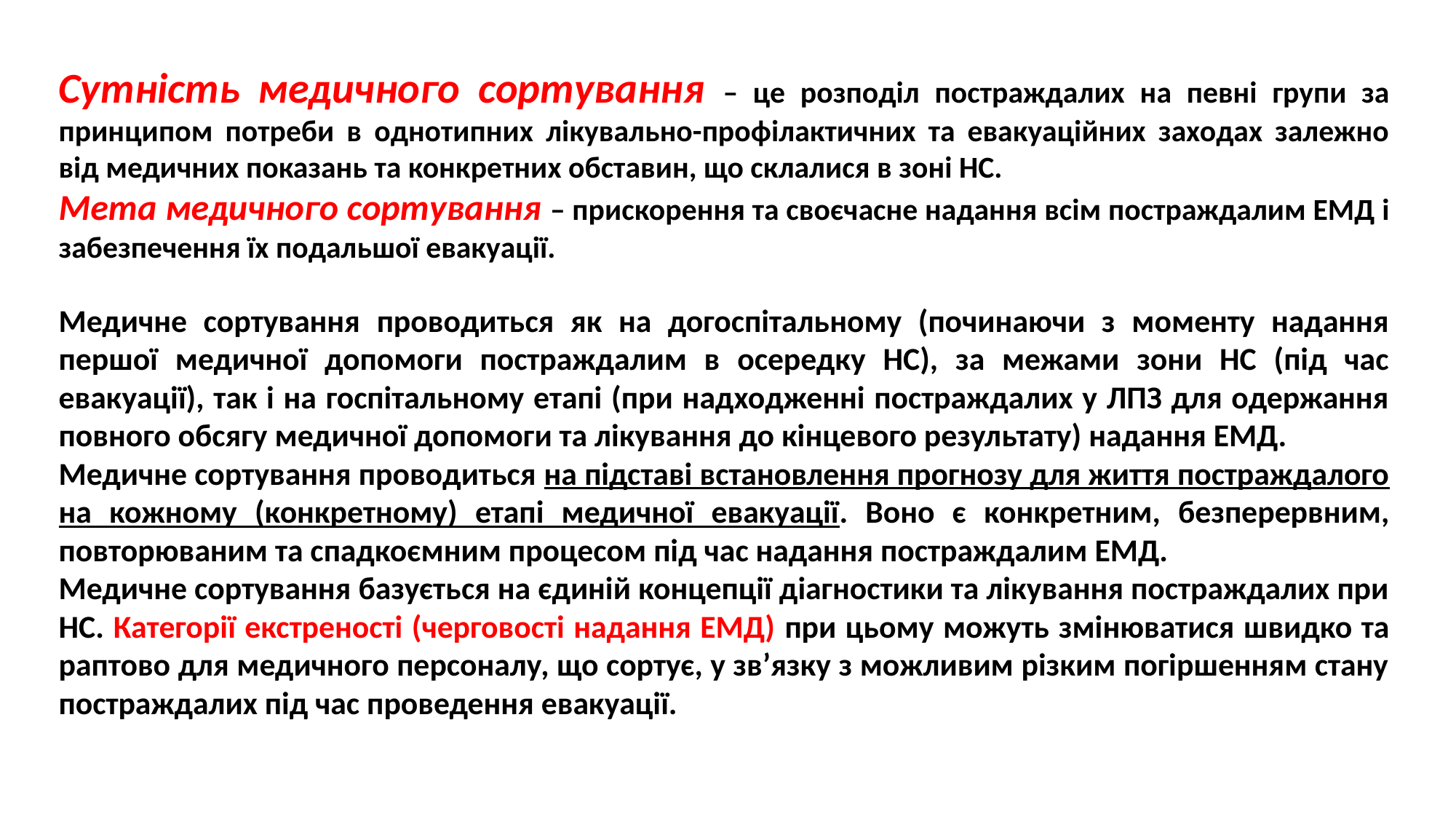

Сутність медичного сортування – це розподіл постраждалих на певні групи за принципом потреби в однотипних лікувально-профілактичних та евакуаційних заходах залежно від медичних показань та конкретних обставин, що склалися в зоні НС.
Мета медичного сортування – прискорення та своєчасне надання всім постраждалим ЕМД і забезпечення їх подальшої евакуації.

Медичне сортування проводиться як на догоспітальному (починаючи з моменту надання першої медичної допомоги постраждалим в осередку НС), за межами зони НС (під час евакуації), так і на госпітальному етапі (при надходженні постраждалих у ЛПЗ для одержання повного обсягу медичної допомоги та лікування до кінцевого результату) надання ЕМД.
Медичне сортування проводиться на підставі встановлення прогнозу для життя постраждалого на кожному (конкретному) етапі медичної евакуації. Воно є конкретним, безперервним, повторюваним та спадкоємним процесом під час надання постраждалим ЕМД.
Медичне сортування базується на єдиній концепції діагностики та лікування постраждалих при НС. Категорії екстреності (черговості надання ЕМД) при цьому можуть змінюватися швидко та раптово для медичного персоналу, що сортує, у зв’язку з можливим різким погіршенням стану постраждалих під час проведення евакуації.